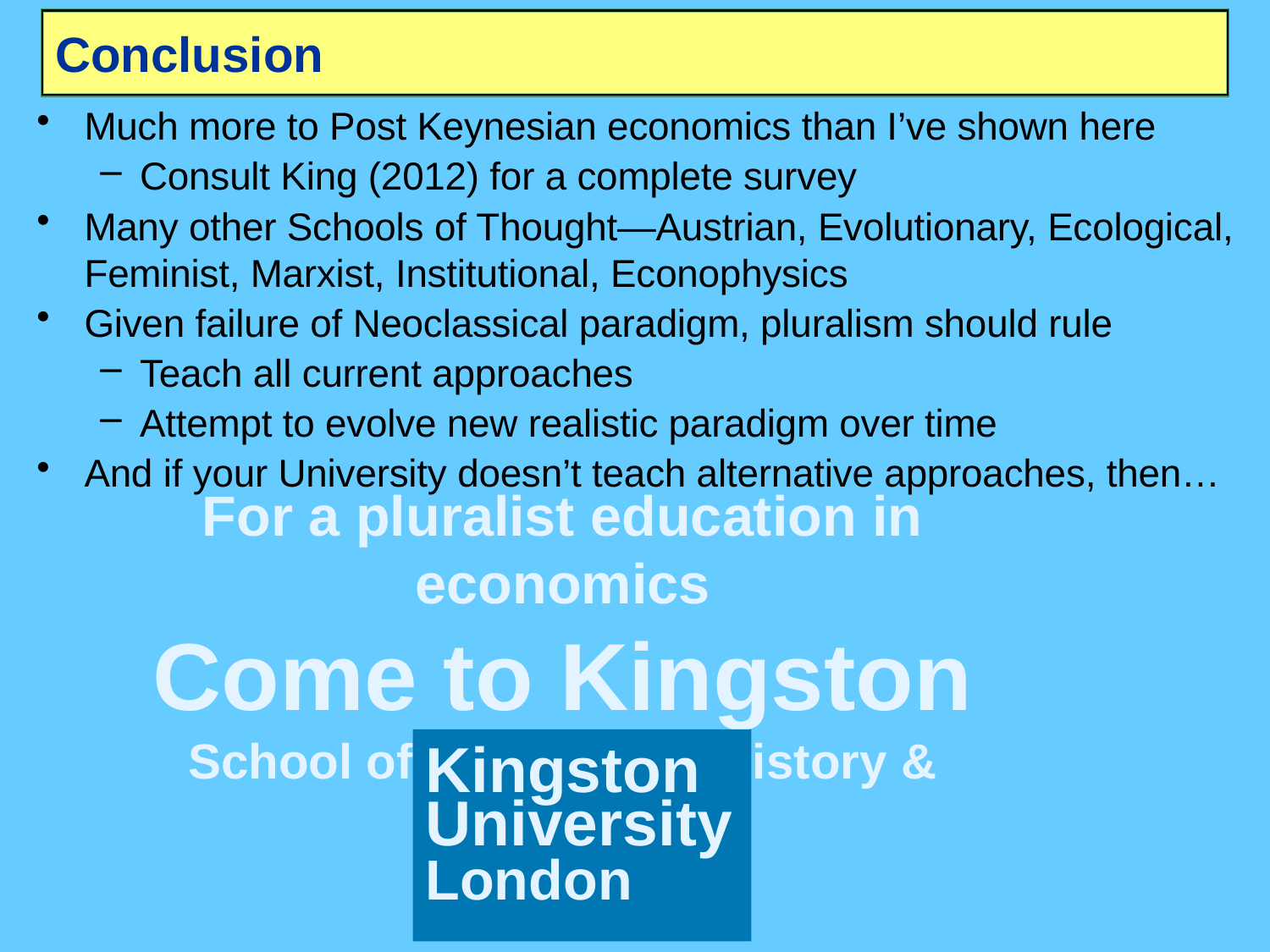

# Conclusion
Much more to Post Keynesian economics than I’ve shown here
Consult King (2012) for a complete survey
Many other Schools of Thought—Austrian, Evolutionary, Ecological, Feminist, Marxist, Institutional, Econophysics
Given failure of Neoclassical paradigm, pluralism should rule
Teach all current approaches
Attempt to evolve new realistic paradigm over time
And if your University doesn’t teach alternative approaches, then…
For a pluralist education in economics
Come to Kingston
School of Economics, History & Politics
Kingston
University
London